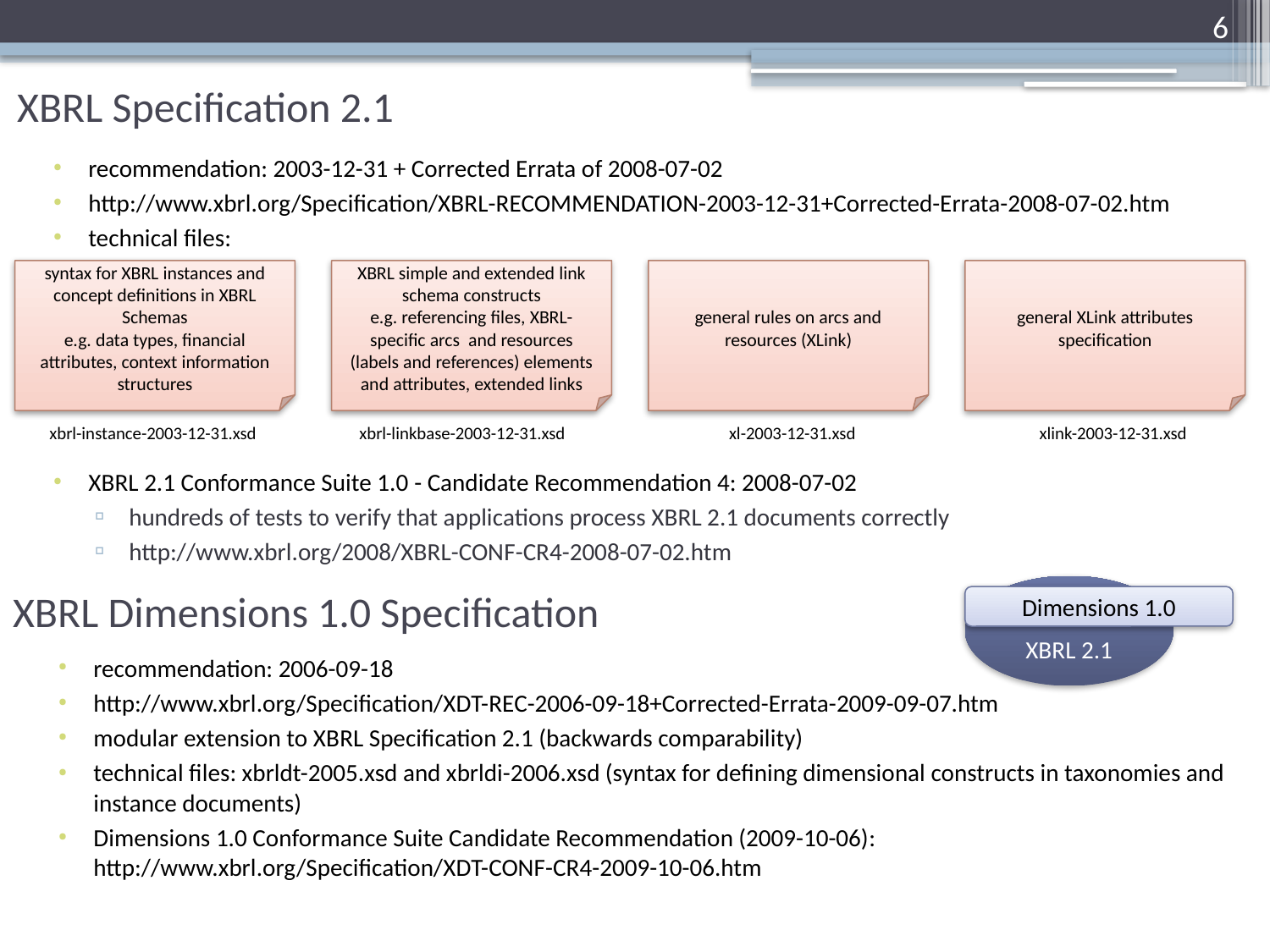

6
# XBRL Specification 2.1
recommendation: 2003-12-31 + Corrected Errata of 2008-07-02
http://www.xbrl.org/Specification/XBRL-RECOMMENDATION-2003-12-31+Corrected-Errata-2008-07-02.htm
technical files:

XBRL 2.1 Conformance Suite 1.0 - Candidate Recommendation 4: 2008-07-02
hundreds of tests to verify that applications process XBRL 2.1 documents correctly
http://www.xbrl.org/2008/XBRL-CONF-CR4-2008-07-02.htm

syntax for XBRL instances and concept definitions in XBRL Schemas
e.g. data types, financial attributes, context information structures
XBRL simple and extended link schema constructs
e.g. referencing files, XBRL-specific arcs  and resources (labels and references) elements and attributes, extended links
general rules on arcs and resources (XLink)
general XLink attributes specification
xbrl-instance-2003-12-31.xsd
xbrl-linkbase-2003-12-31.xsd
xl-2003-12-31.xsd
xlink-2003-12-31.xsd
XBRL 2.1
XBRL Dimensions 1.0 Specification
Dimensions 1.0
recommendation: 2006-09-18
http://www.xbrl.org/Specification/XDT-REC-2006-09-18+Corrected-Errata-2009-09-07.htm
modular extension to XBRL Specification 2.1 (backwards comparability)
technical files: xbrldt-2005.xsd and xbrldi-2006.xsd (syntax for defining dimensional constructs in taxonomies and instance documents)
Dimensions 1.0 Conformance Suite Candidate Recommendation (2009-10-06): http://www.xbrl.org/Specification/XDT-CONF-CR4-2009-10-06.htm